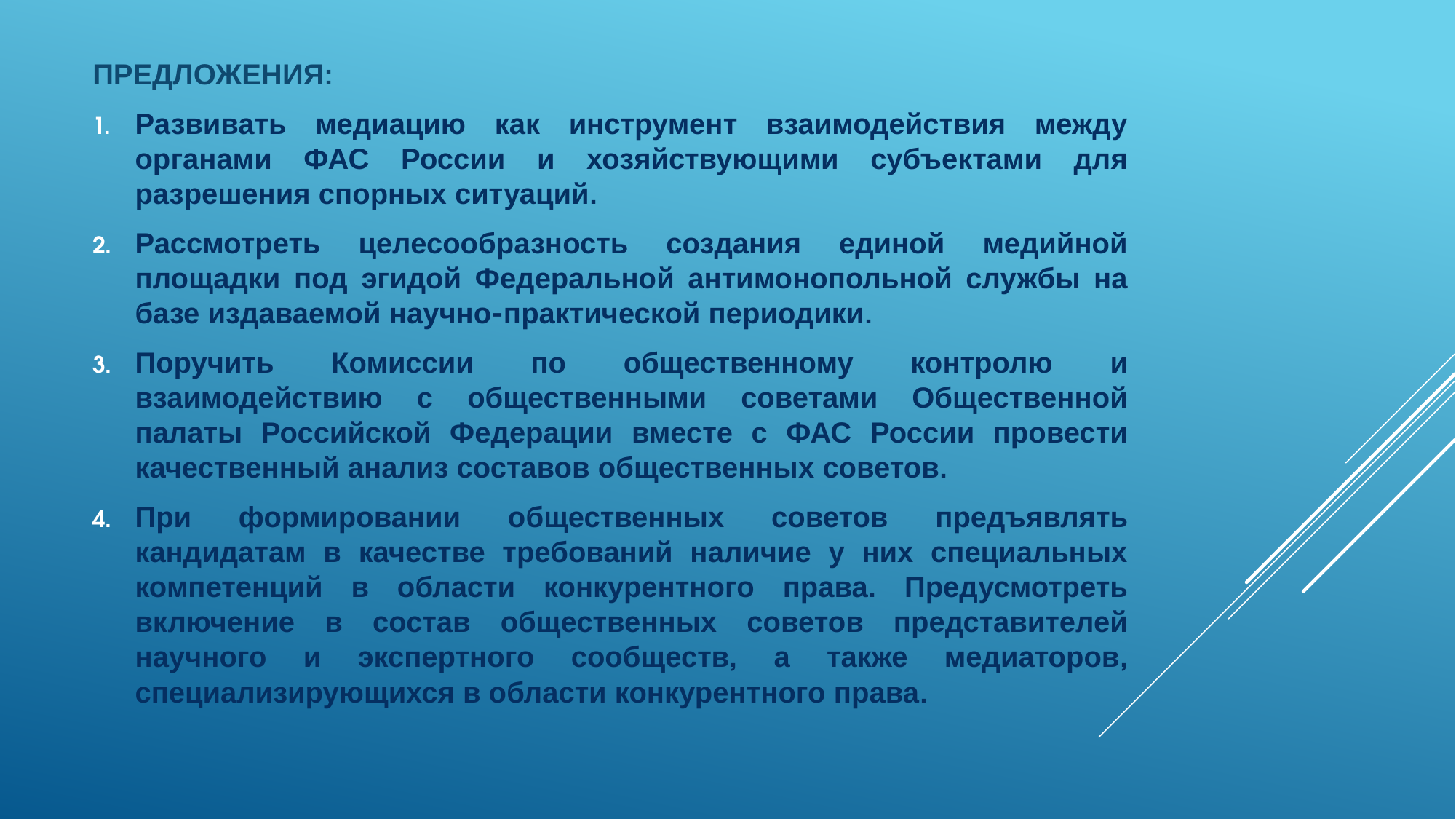

ПРЕДЛОЖЕНИЯ:
Развивать медиацию как инструмент взаимодействия между органами ФАС России и хозяйствующими субъектами для разрешения спорных ситуаций.
Рассмотреть целесообразность создания единой медийной площадки под эгидой Федеральной антимонопольной службы на базе издаваемой научно-практической периодики.
Поручить Комиссии по общественному контролю и взаимодействию с общественными советами Общественной палаты Российской Федерации вместе с ФАС России провести качественный анализ составов общественных советов.
При формировании общественных советов предъявлять кандидатам в качестве требований наличие у них специальных компетенций в области конкурентного права. Предусмотреть включение в состав общественных советов представителей научного и экспертного сообществ, а также медиаторов, специализирующихся в области конкурентного права.